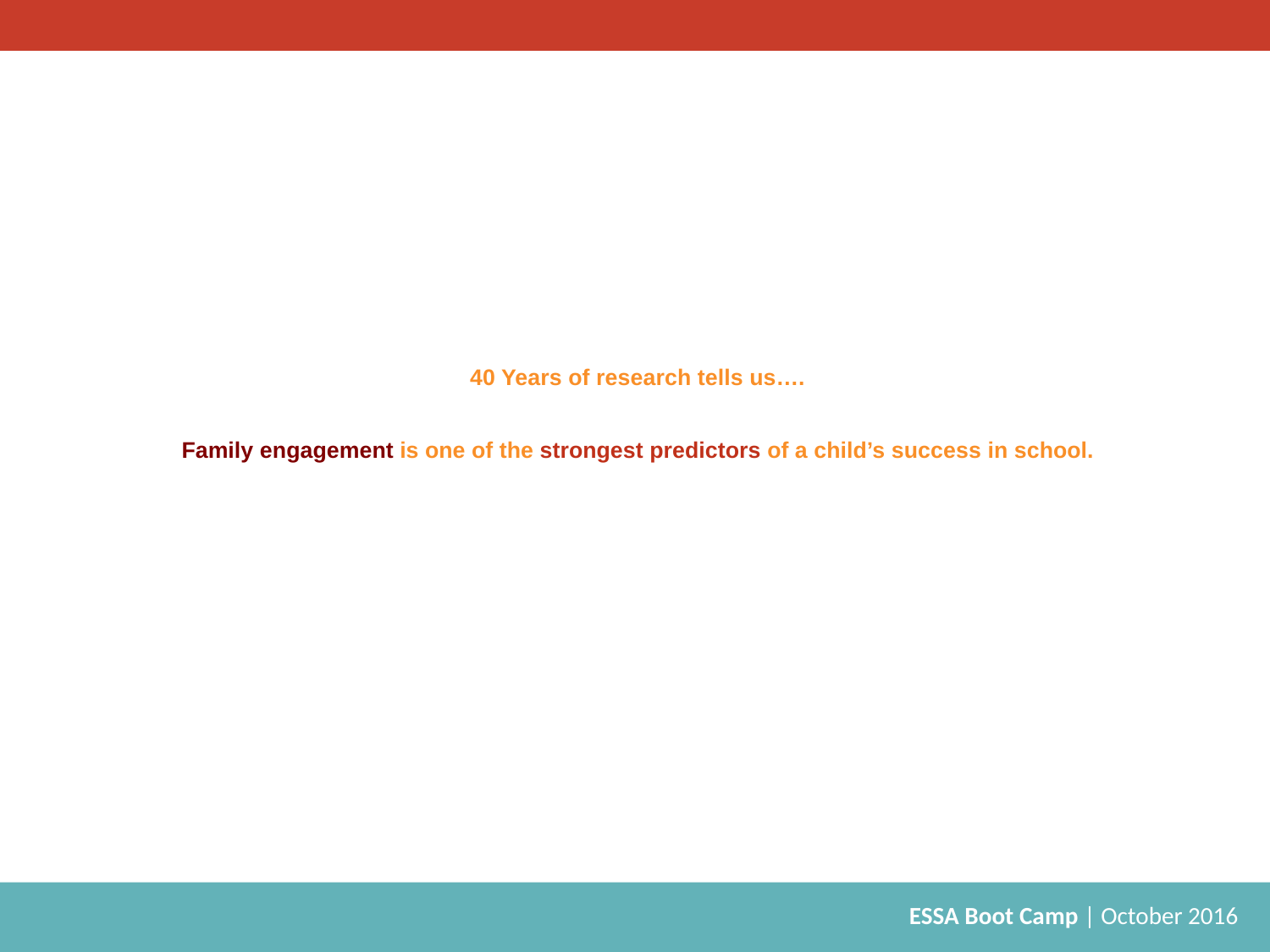

# 40 Years of research tells us…. Family engagement is one of the strongest predictors of a child’s success in school.